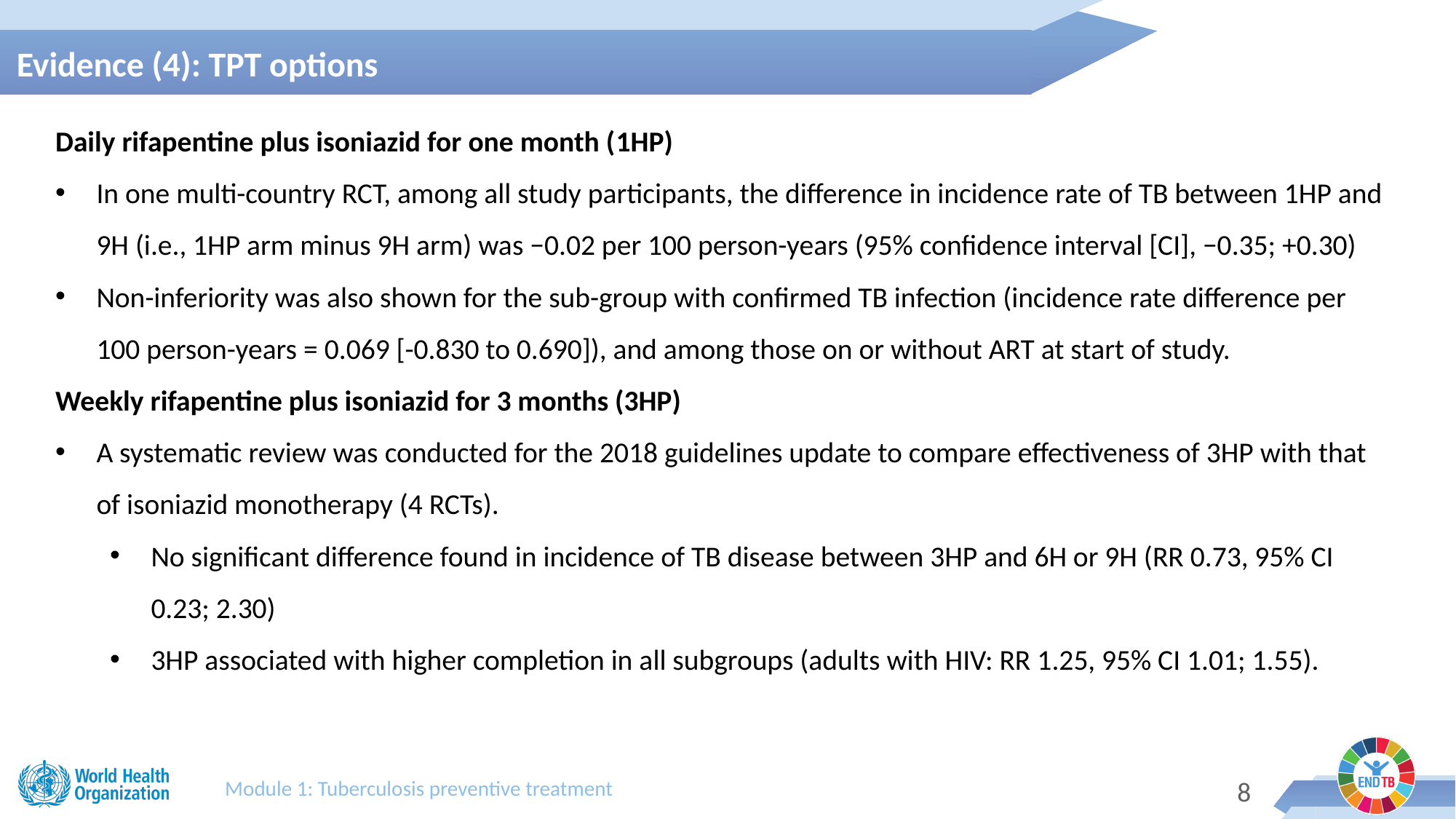

Evidence (4): TPT options
Daily rifapentine plus isoniazid for one month (1HP)
In one multi-country RCT, among all study participants, the difference in incidence rate of TB between 1HP and 9H (i.e., 1HP arm minus 9H arm) was −0.02 per 100 person-years (95% confidence interval [CI], −0.35; +0.30)
Non-inferiority was also shown for the sub-group with confirmed TB infection (incidence rate difference per 100 person-years = 0.069 [-0.830 to 0.690]), and among those on or without ART at start of study.
Weekly rifapentine plus isoniazid for 3 months (3HP)
A systematic review was conducted for the 2018 guidelines update to compare effectiveness of 3HP with that of isoniazid monotherapy (4 RCTs).
No significant difference found in incidence of TB disease between 3HP and 6H or 9H (RR 0.73, 95% CI 0.23; 2.30)
3HP associated with higher completion in all subgroups (adults with HIV: RR 1.25, 95% CI 1.01; 1.55).
Module 1: Tuberculosis preventive treatment
8